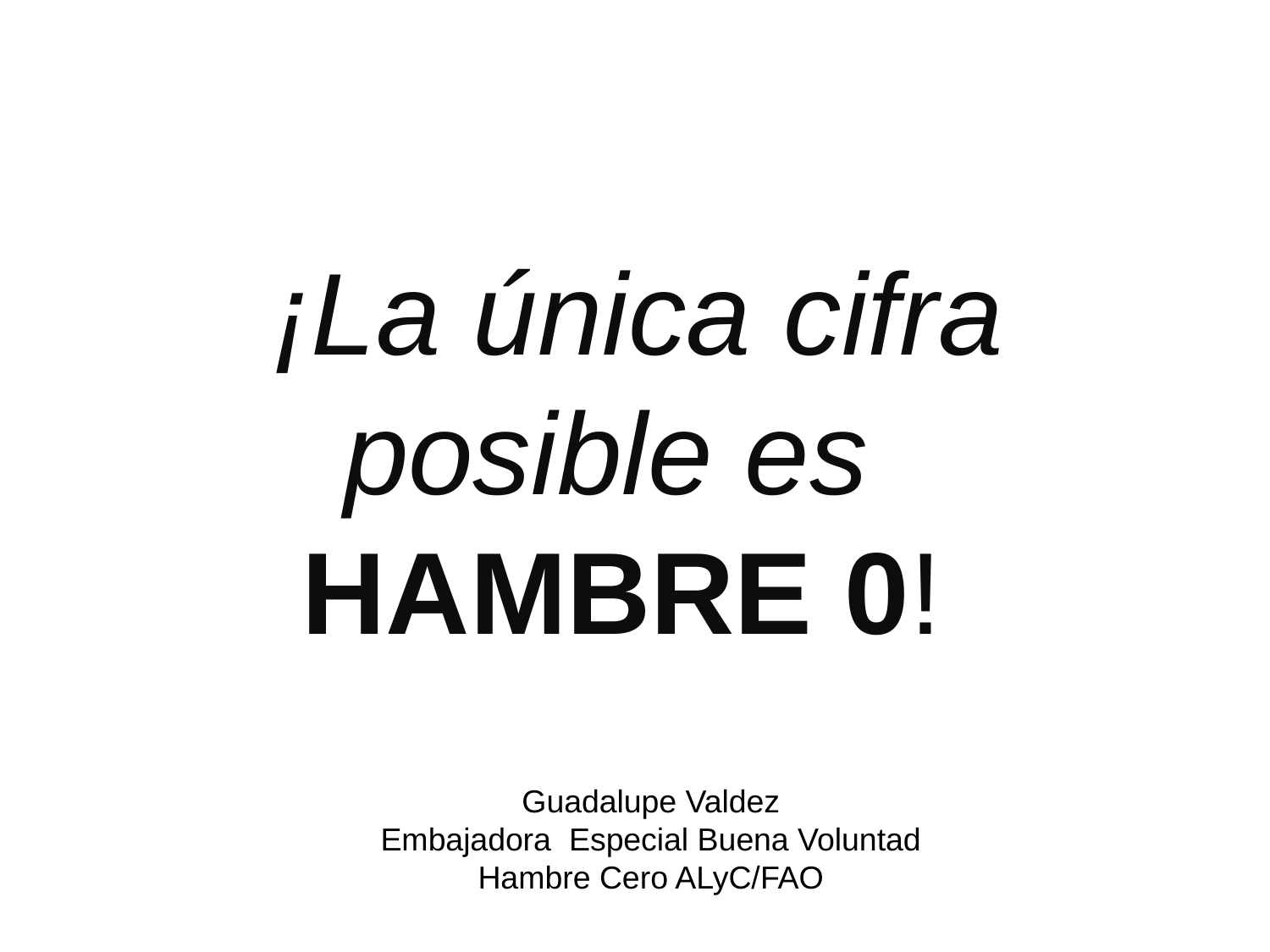

¡La única cifra posible es
HAMBRE 0!
Guadalupe Valdez
Embajadora  Especial Buena Voluntad
Hambre Cero ALyC/FAO